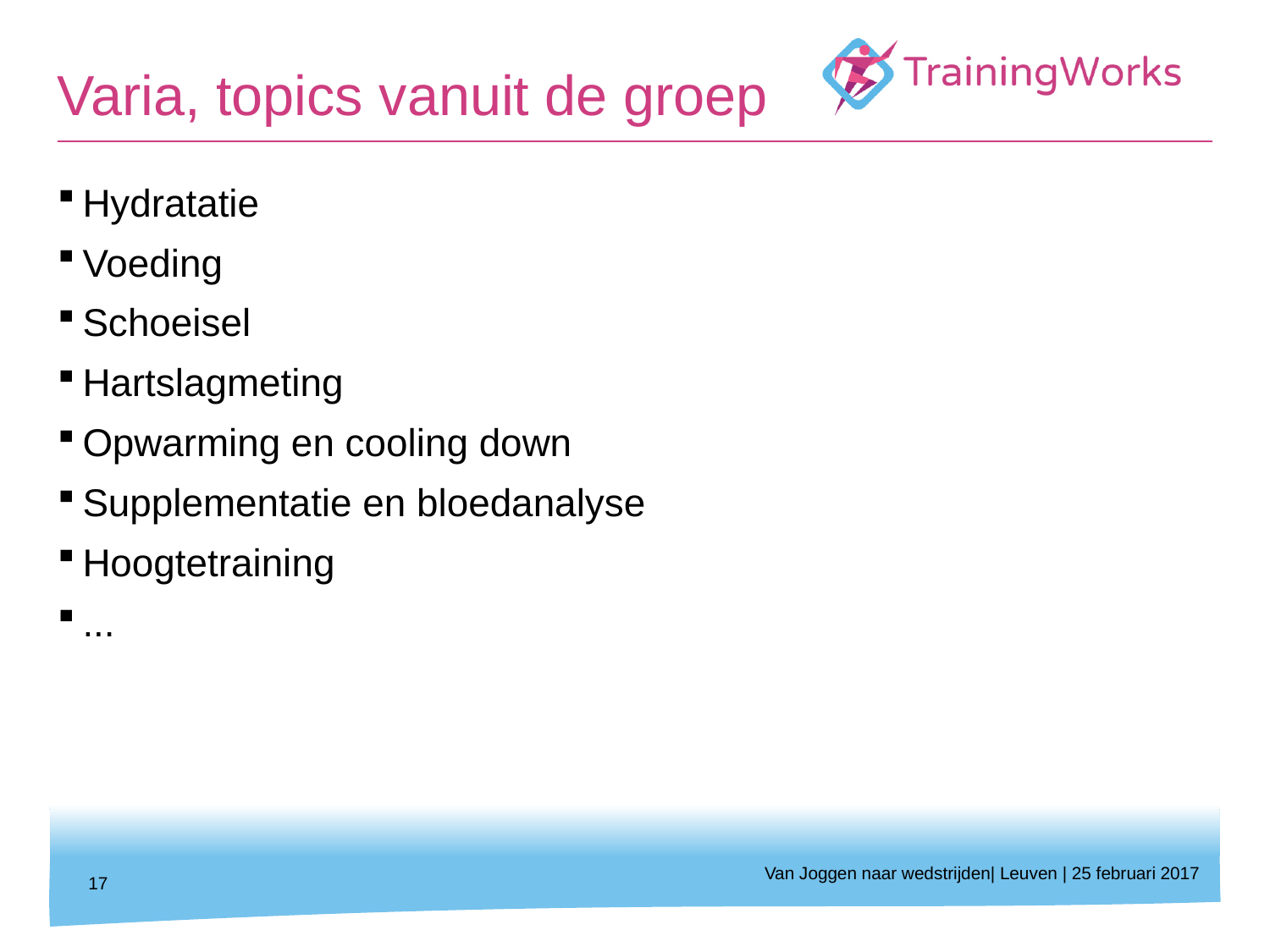

# Varia, topics vanuit de groep
Hydratatie
Voeding
Schoeisel
Hartslagmeting
Opwarming en cooling down
Supplementatie en bloedanalyse
Hoogtetraining
...

Van Joggen naar wedstrijden| Leuven | 25 februari 2017